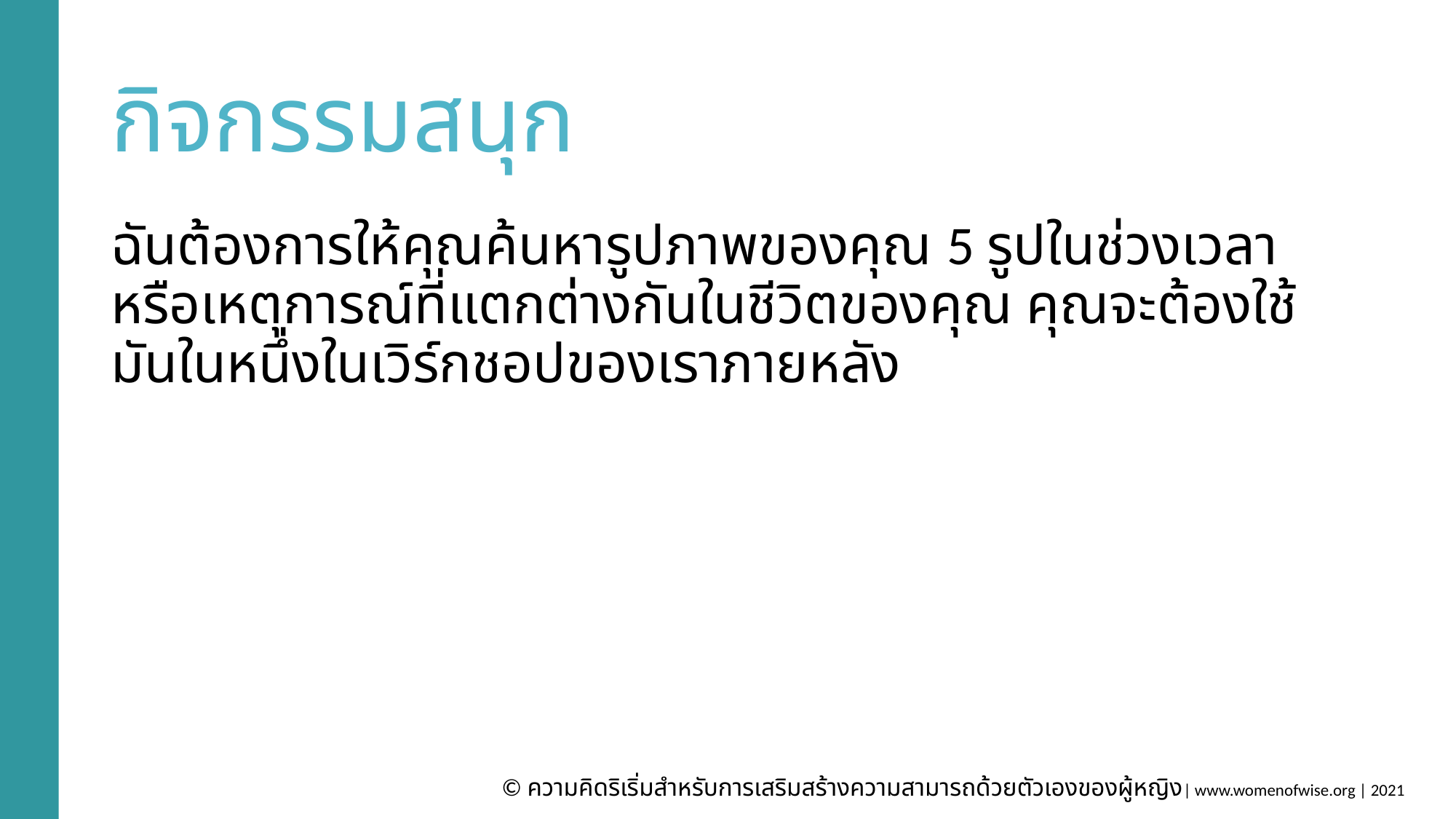

# กิจกรรมสนุก
ฉันต้องการให้คุณค้นหารูปภาพของคุณ 5 รูปในช่วงเวลาหรือเหตุการณ์ที่แตกต่างกันในชีวิตของคุณ คุณจะต้องใช้มันในหนึ่งในเวิร์กชอปของเราภายหลัง